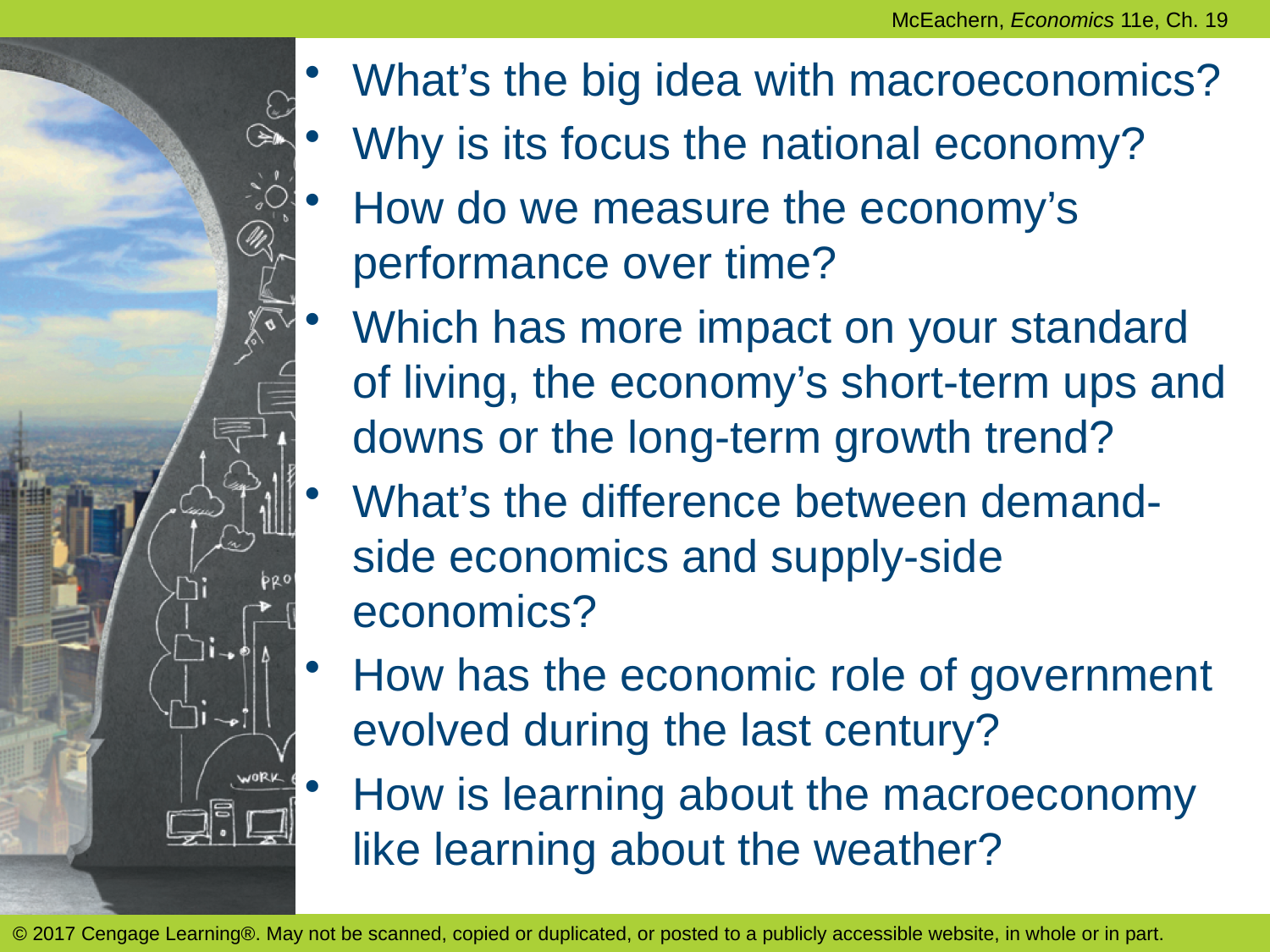

What’s the big idea with macroeconomics?
Why is its focus the national economy?
How do we measure the economy’s performance over time?
Which has more impact on your standard of living, the economy’s short-term ups and downs or the long-term growth trend?
What’s the difference between demand-side economics and supply-side economics?
How has the economic role of government evolved during the last century?
How is learning about the macroeconomy like learning about the weather?
© 2017 Cengage Learning®. May not be scanned, copied or duplicated, or posted to a publicly accessible website, in whole or in part.